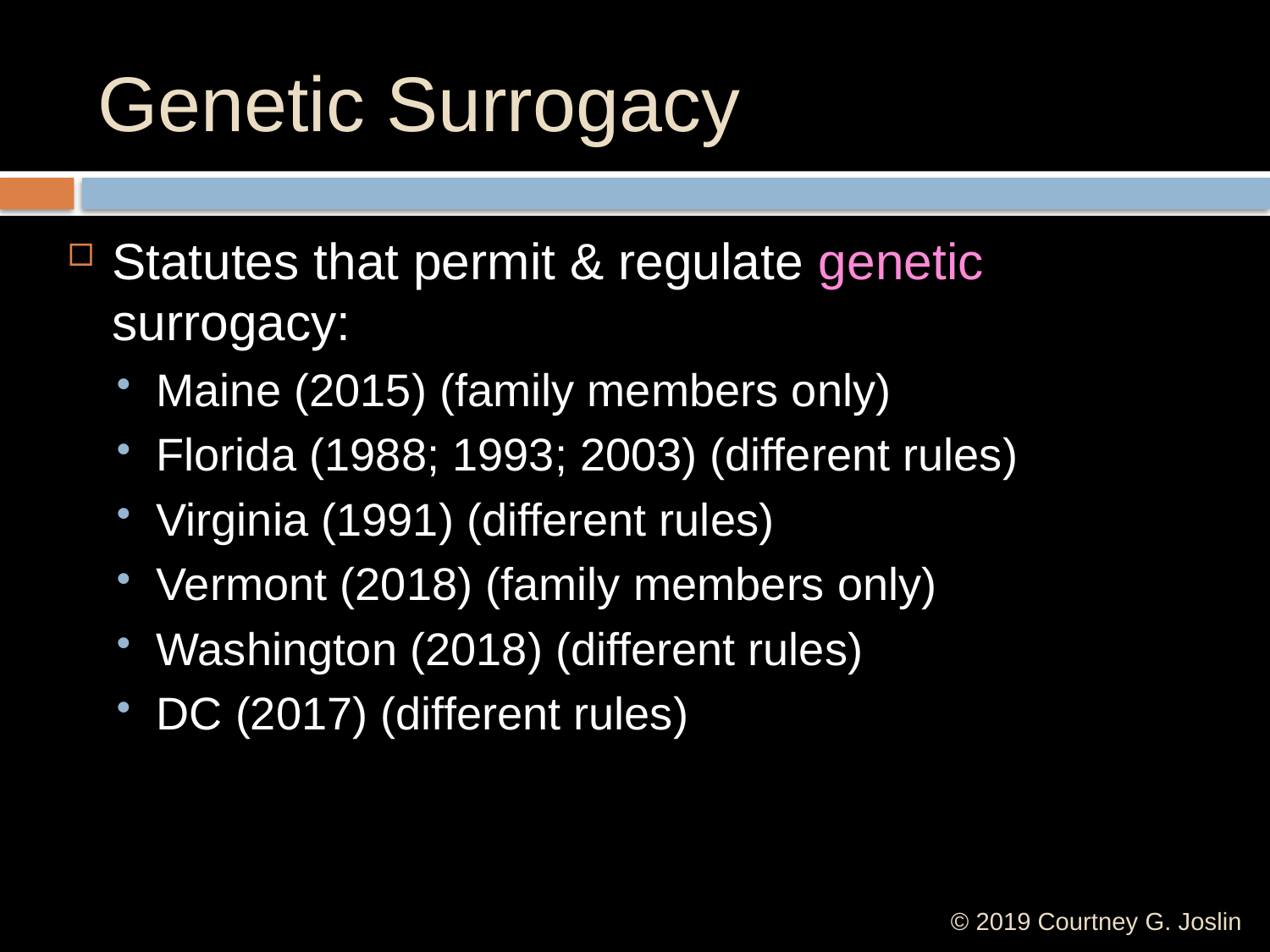

# Genetic Surrogacy
Statutes that permit & regulate genetic surrogacy:
Maine (2015) (family members only)
Florida (1988; 1993; 2003) (different rules)
Virginia (1991) (different rules)
Vermont (2018) (family members only)
Washington (2018) (different rules)
DC (2017) (different rules)
© 2019 Courtney G. Joslin